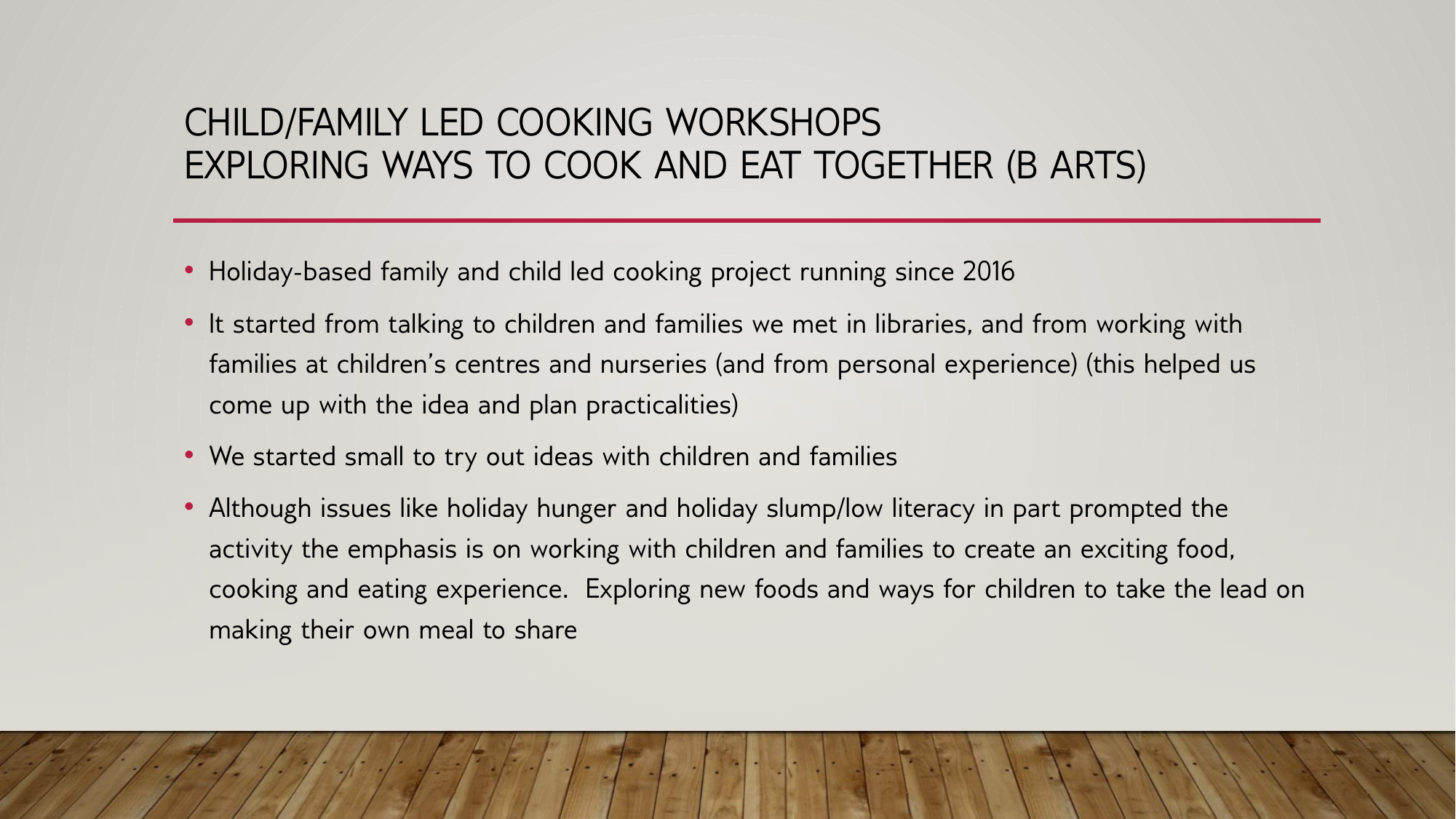

# Child/family led cooking workshops exploring ways to cook and eat together (B arts)
Holiday-based family and child led cooking project running since 2016
It started from talking to children and families we met in libraries, and from working with families at children’s centres and nurseries (and from personal experience) (this helped us come up with the idea and plan practicalities)
We started small to try out ideas with children and families
Although issues like holiday hunger and holiday slump/low literacy in part prompted the activity the emphasis is on working with children and families to create an exciting food, cooking and eating experience.  Exploring new foods and ways for children to take the lead on making their own meal to share